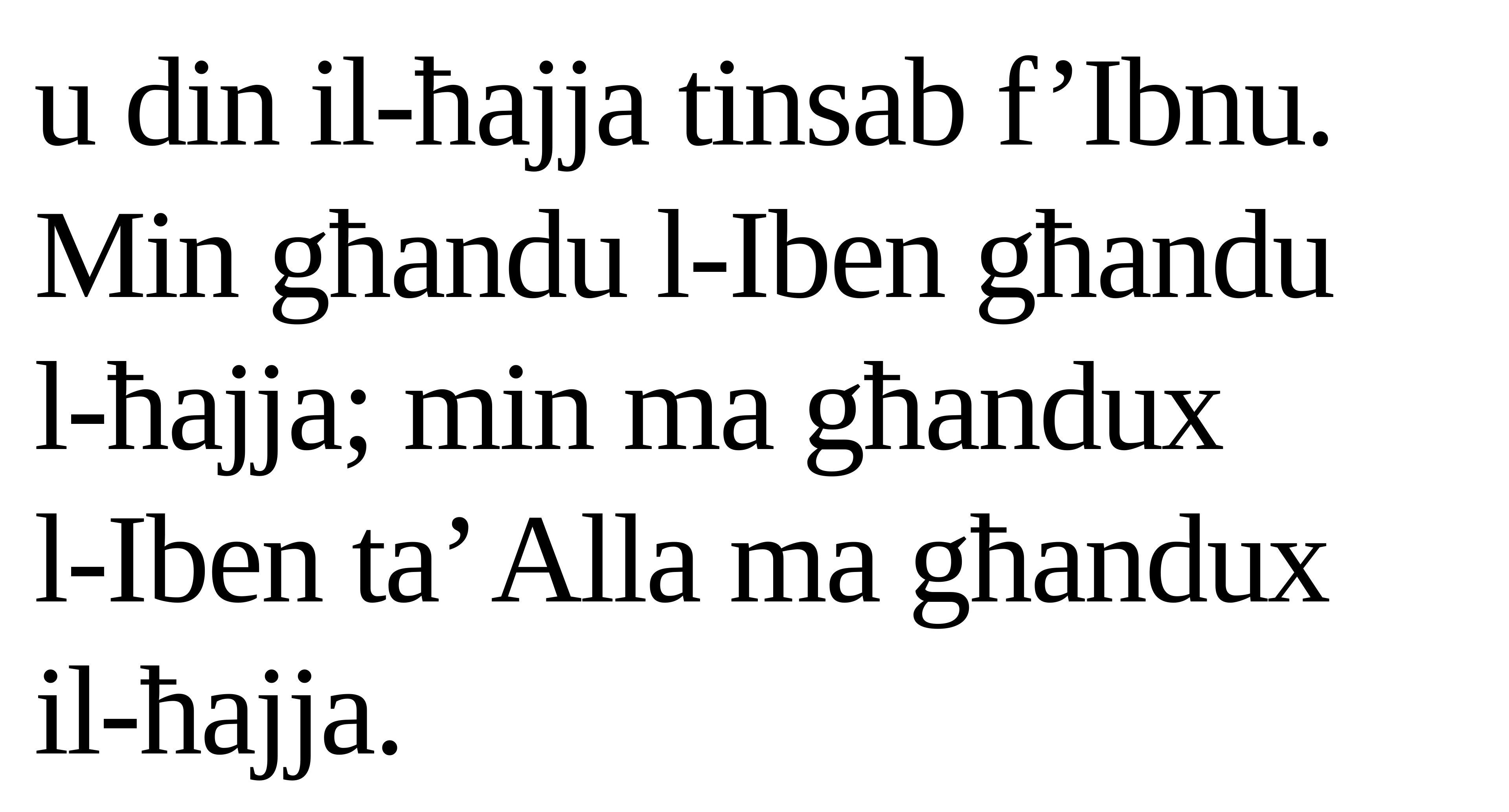

u din il-ħajja tinsab f’Ibnu. Min għandu l-Iben għandu
l-ħajja; min ma għandux
l-Iben ta’ Alla ma għandux
il-ħajja.